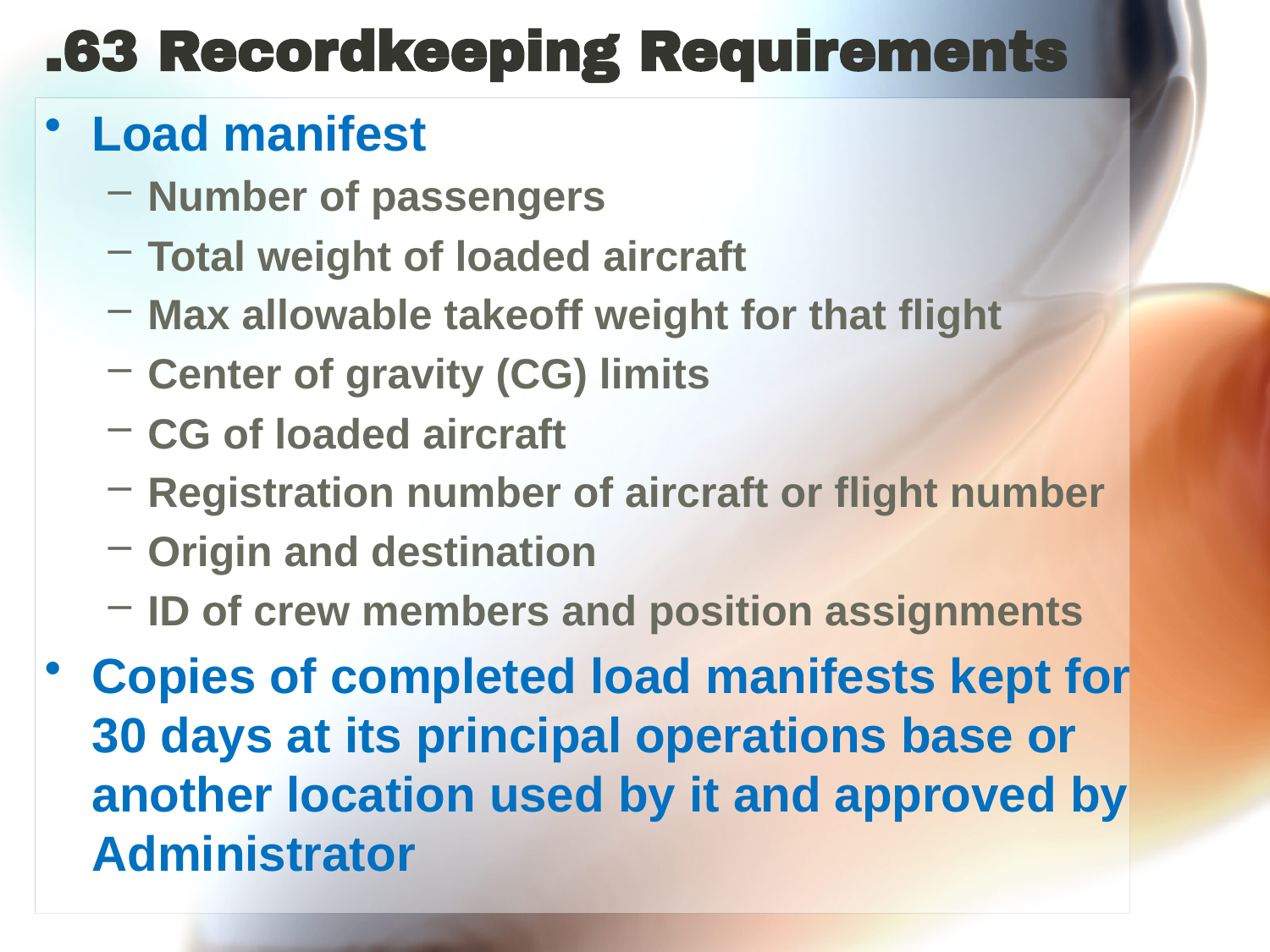

# .63 Recordkeeping Requirements
Load manifest
Number of passengers
Total weight of loaded aircraft
Max allowable takeoff weight for that flight
Center of gravity (CG) limits
CG of loaded aircraft
Registration number of aircraft or flight number
Origin and destination
ID of crew members and position assignments
Copies of completed load manifests kept for 30 days at its principal operations base or another location used by it and approved by Administrator